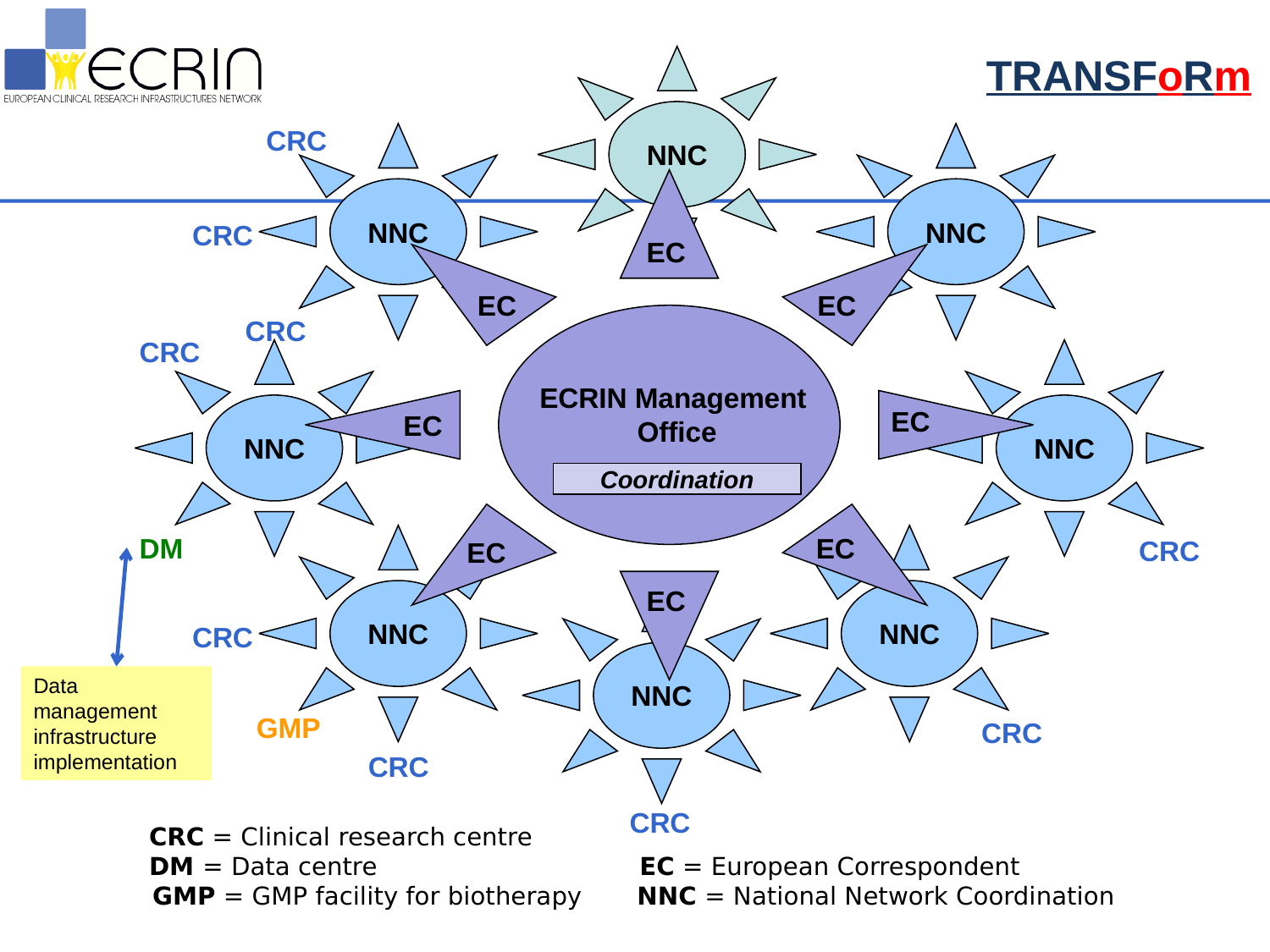

NNC
CRC
NNC
NNC

CRC
EC
EC
EC
CRC
CRC
NNC
NNC
ECRIN Management
Office
EC

EC
Coordination
DM
EC
NNC
NNC
CRC
EC
EC
NNC
CRC
Data management infrastructure implementation
GMP
CRC
CRC
CRC
  CRC = Clinical research centre
  DM = Data centre		     	EC = European Correspondent
GMP = GMP facility for biotherapy       NNC = National Network Coordination